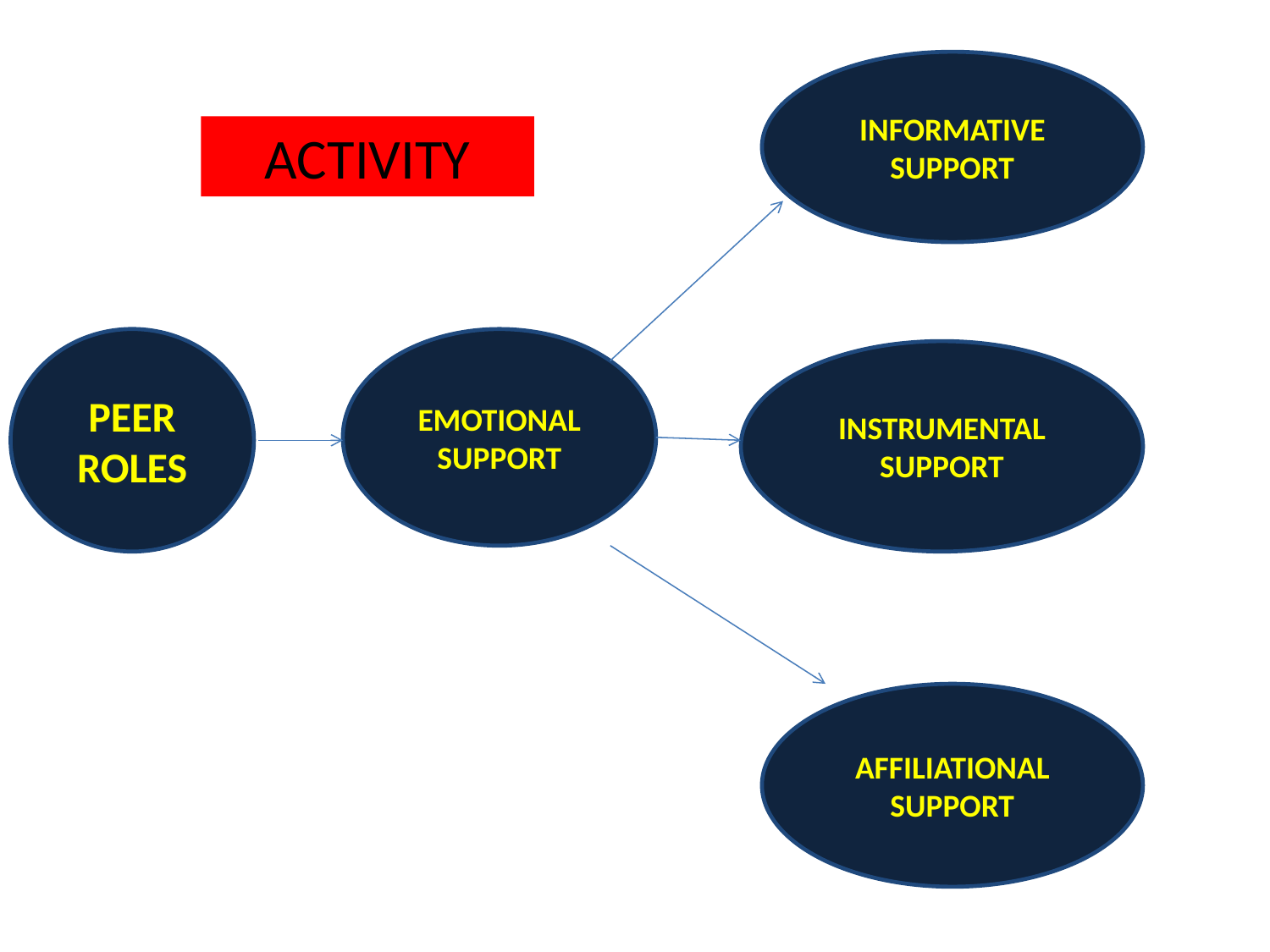

INFORMATIVE
SUPPORT
ACTIVITY
PEER ROLES
EMOTIONAL
SUPPORT
INSTRUMENTAL
SUPPORT
AFFILIATIONAL
SUPPORT